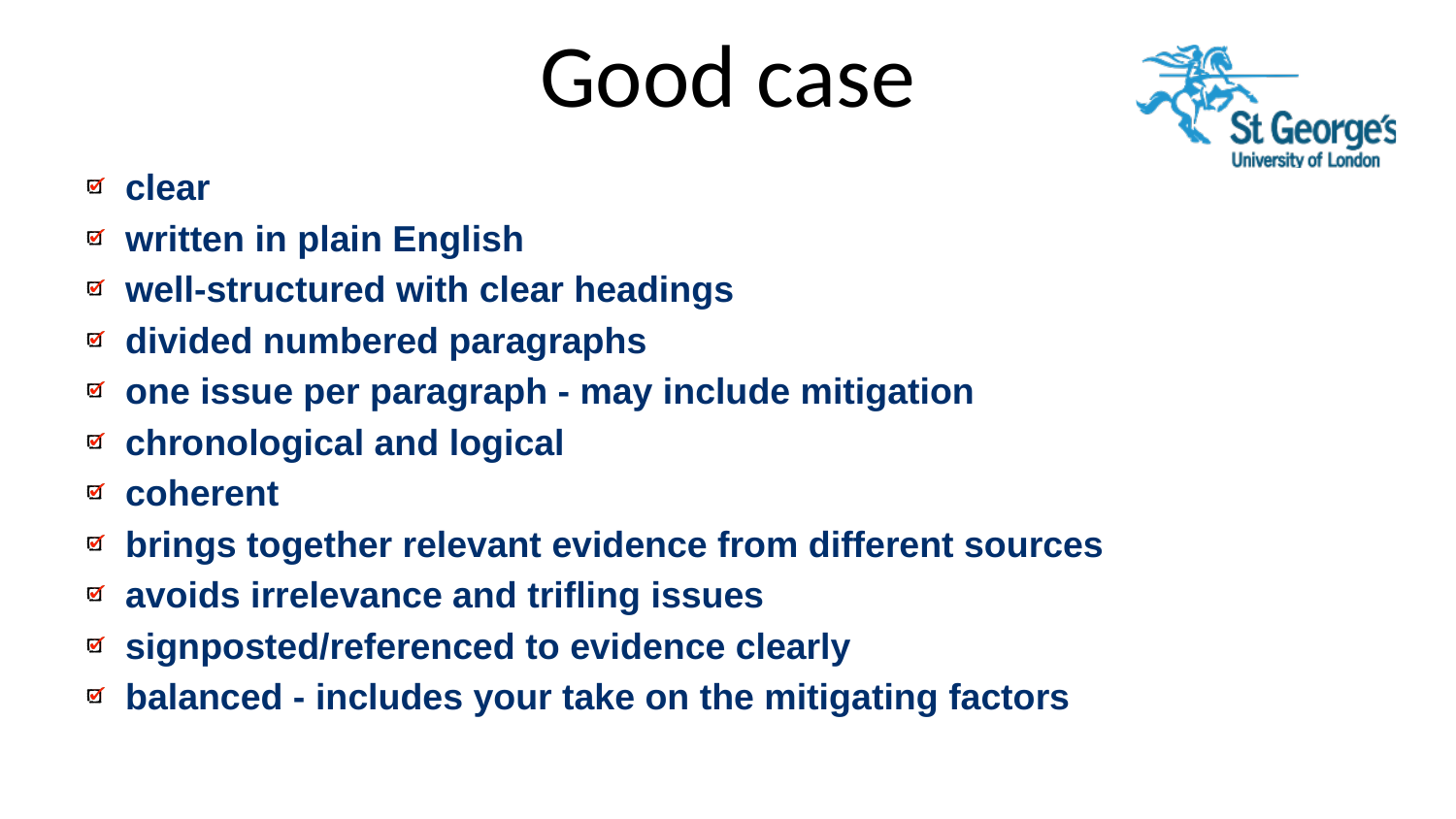

# Good case
clear
written in plain English
well-structured with clear headings
divided numbered paragraphs
one issue per paragraph - may include mitigation
chronological and logical
coherent
brings together relevant evidence from different sources
avoids irrelevance and trifling issues
signposted/referenced to evidence clearly
balanced - includes your take on the mitigating factors